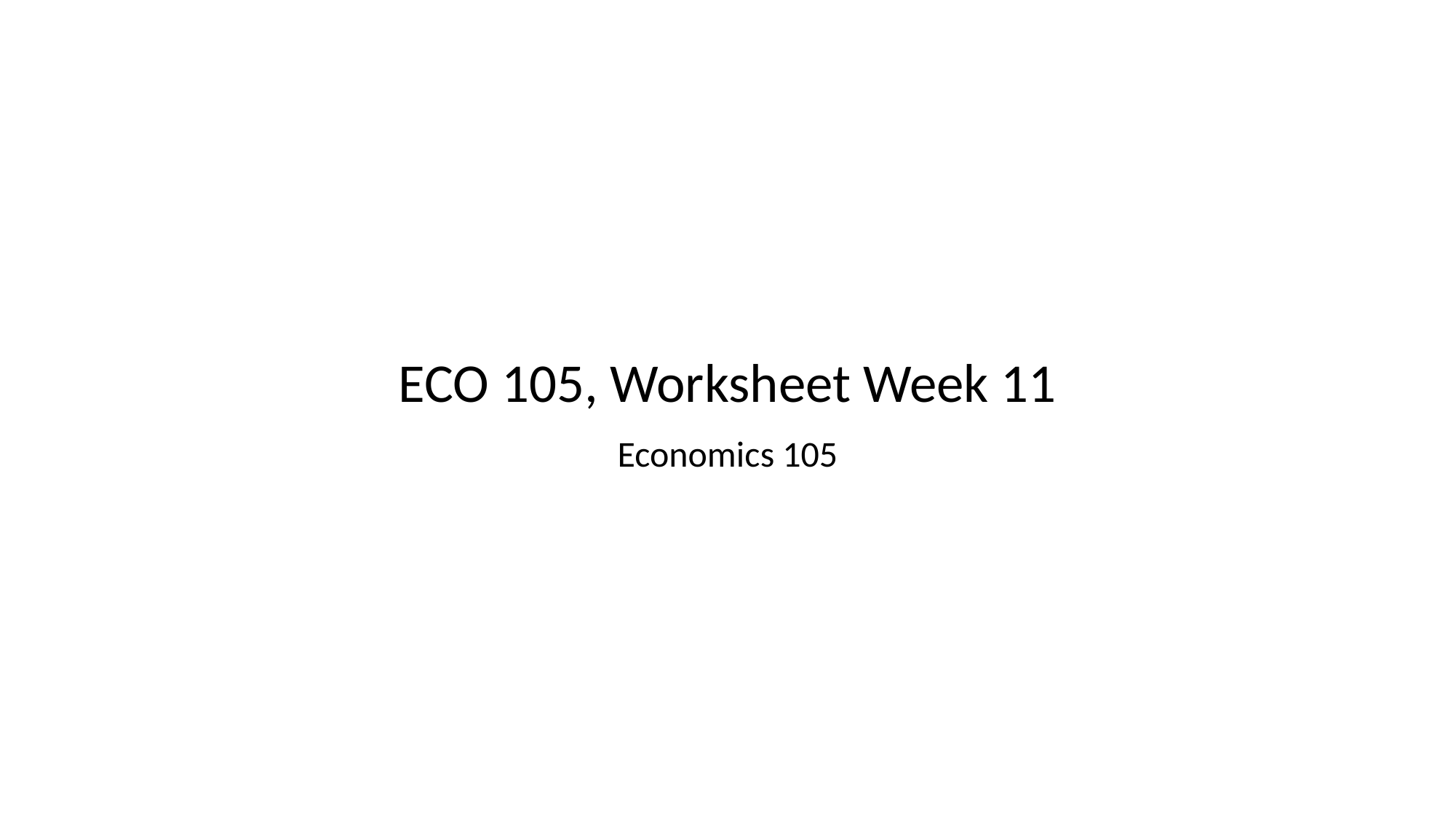

# ECO 105, Worksheet Week 11
Economics 105